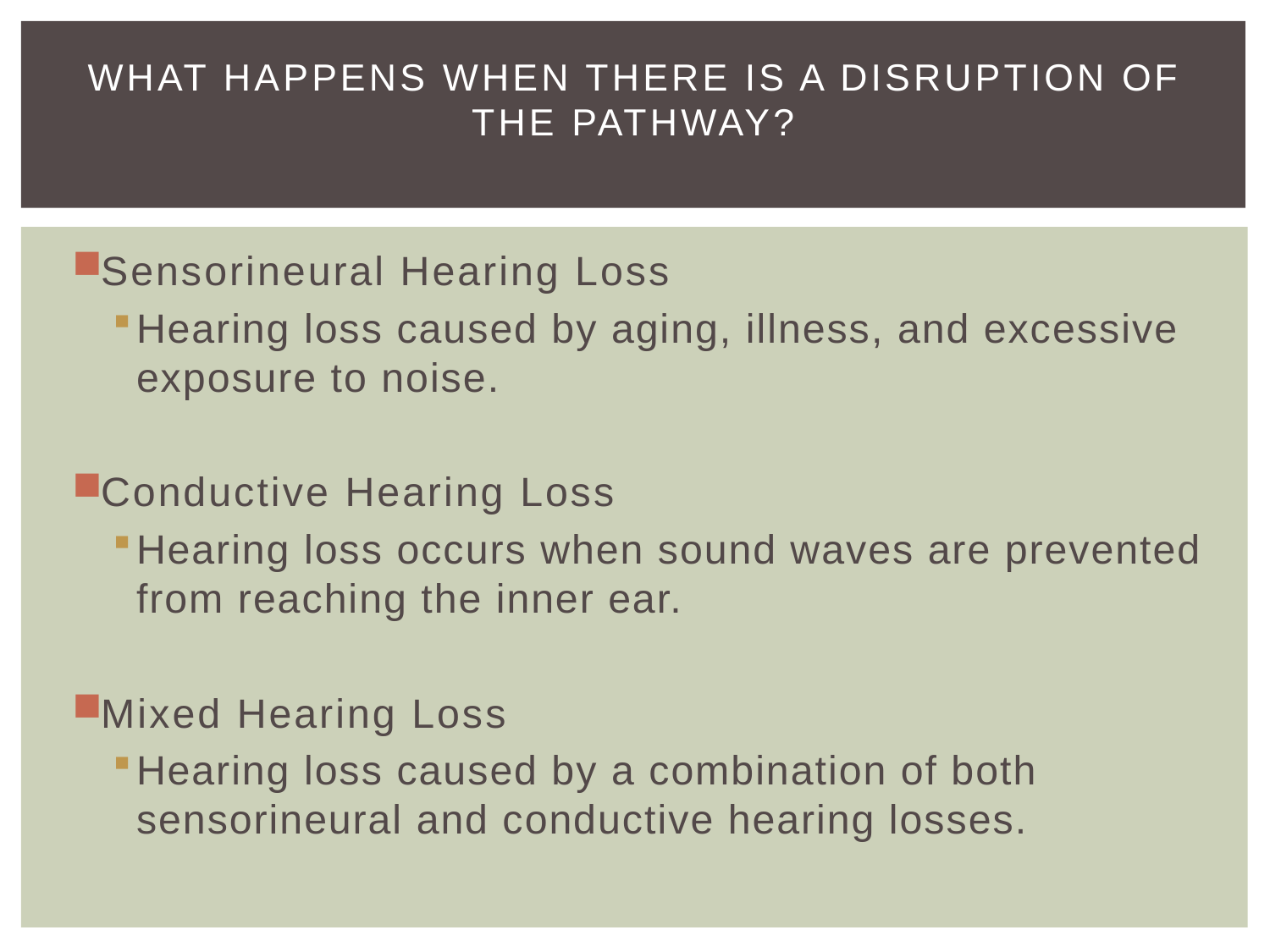

# What happens when there is a disruption of the Pathway?
Sensorineural Hearing Loss
Hearing loss caused by aging, illness, and excessive exposure to noise.

Conductive Hearing Loss
Hearing loss occurs when sound waves are prevented from reaching the inner ear.

Mixed Hearing Loss
Hearing loss caused by a combination of both sensorineural and conductive hearing losses.